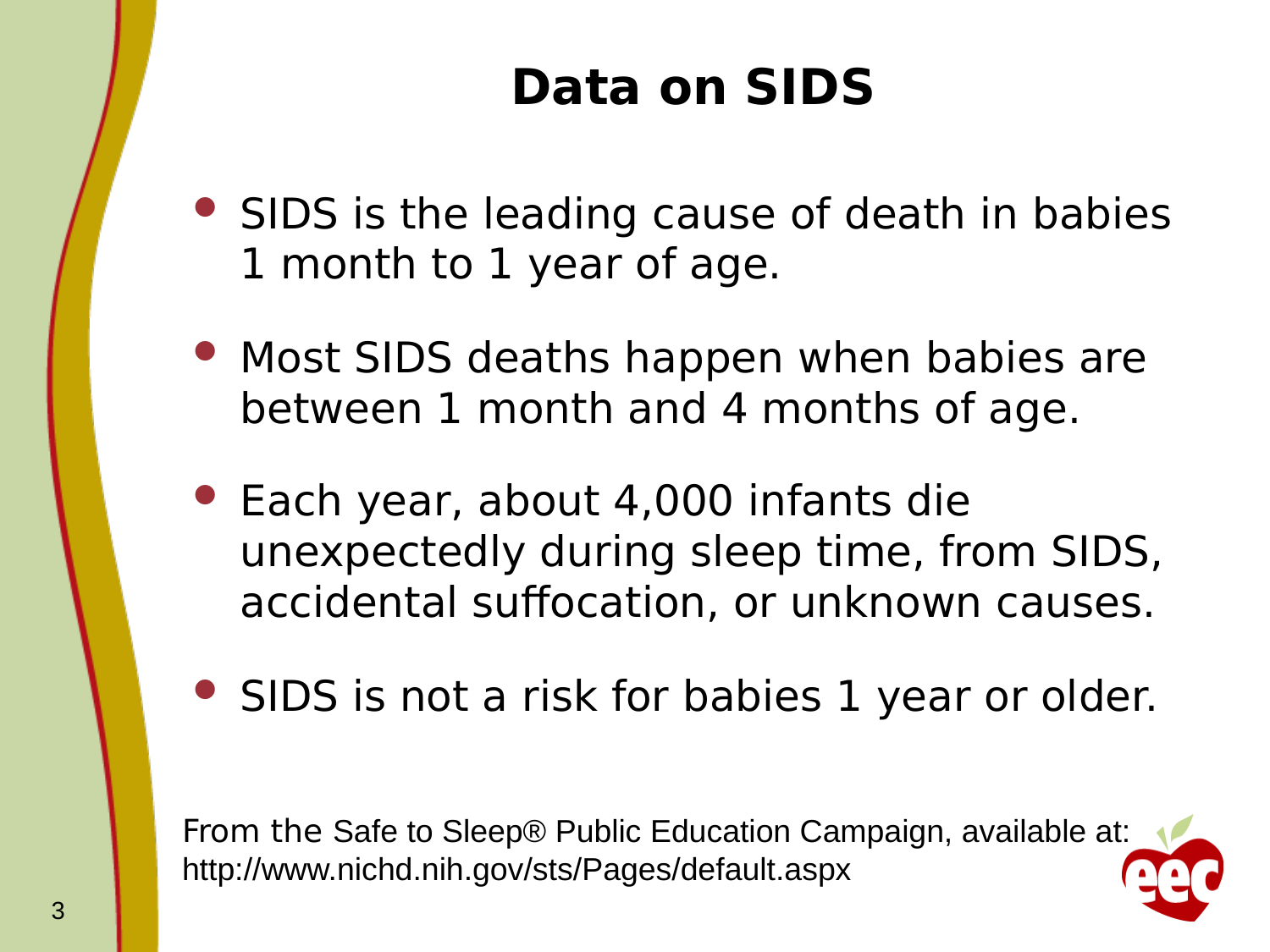

# Data on SIDS
SIDS is the leading cause of death in babies 1 month to 1 year of age.
Most SIDS deaths happen when babies are between 1 month and 4 months of age.
Each year, about 4,000 infants die unexpectedly during sleep time, from SIDS, accidental suffocation, or unknown causes.
SIDS is not a risk for babies 1 year or older.

From the Safe to Sleep® Public Education Campaign, available at: http://www.nichd.nih.gov/sts/Pages/default.aspx

3